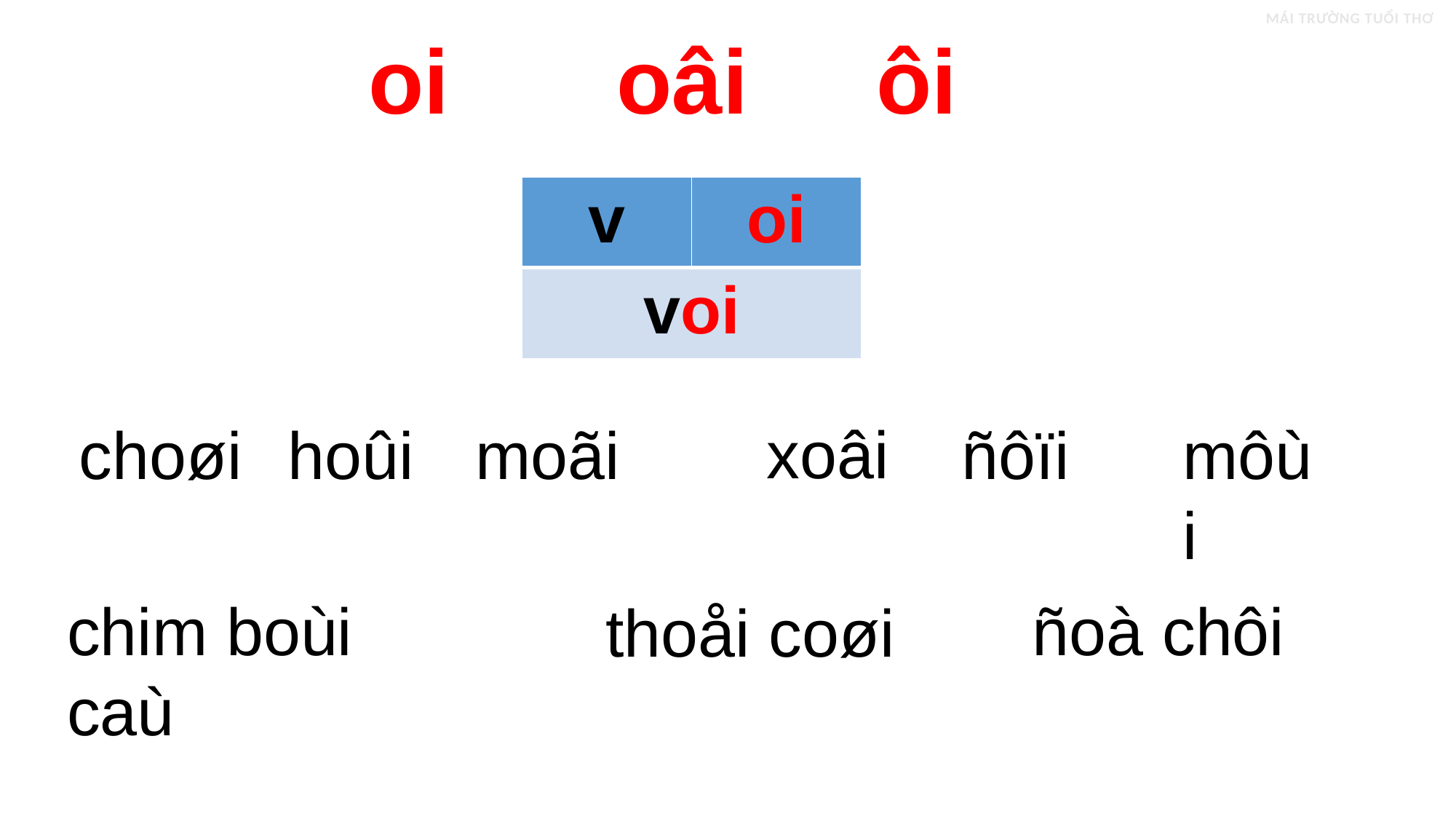

MÁI TRƯỜNG TUỔI THƠ
oi
oâi
ôi
| v | oi |
| --- | --- |
| voi |  |
xoâi
ñôïi
môùi
hoûi
moãi
choøi
ñoà chôi
chim boùi caù
thoåi coøi